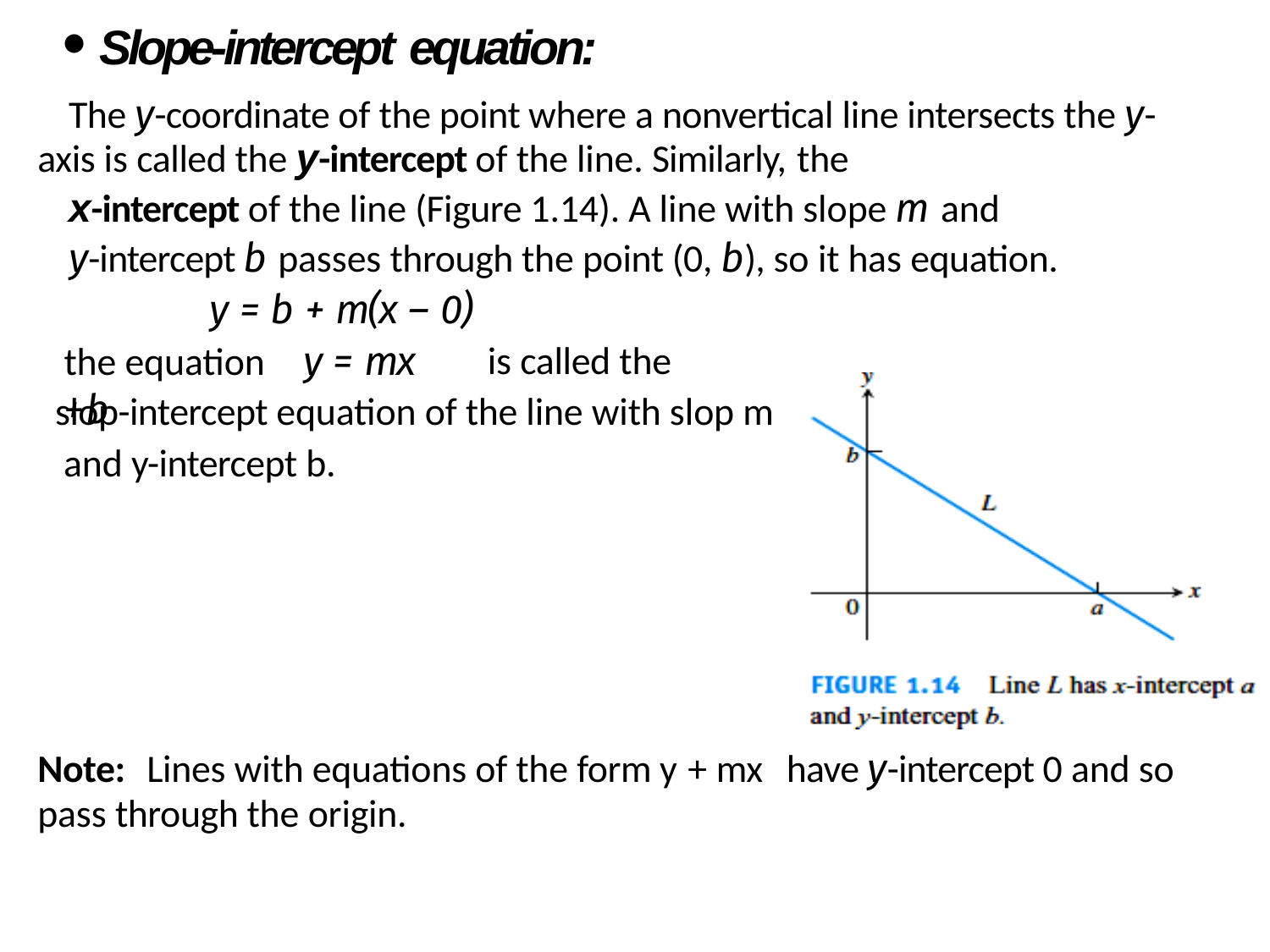

Slope-intercept equation:
The y-coordinate of the point where a nonvertical line intersects the y-  axis is called the y-intercept of the line. Similarly, the
x-intercept of the line (Figure 1.14). A line with slope m and
y-intercept b passes through the point (0, b), so it has equation.
y = b + m(x – 0)
the equation	y = mx +b
is called the

slop-intercept equation of the line with slop m  and y-intercept b.
Note:	Lines with equations of the form y + mx	have y-intercept 0 and so
pass through the origin.